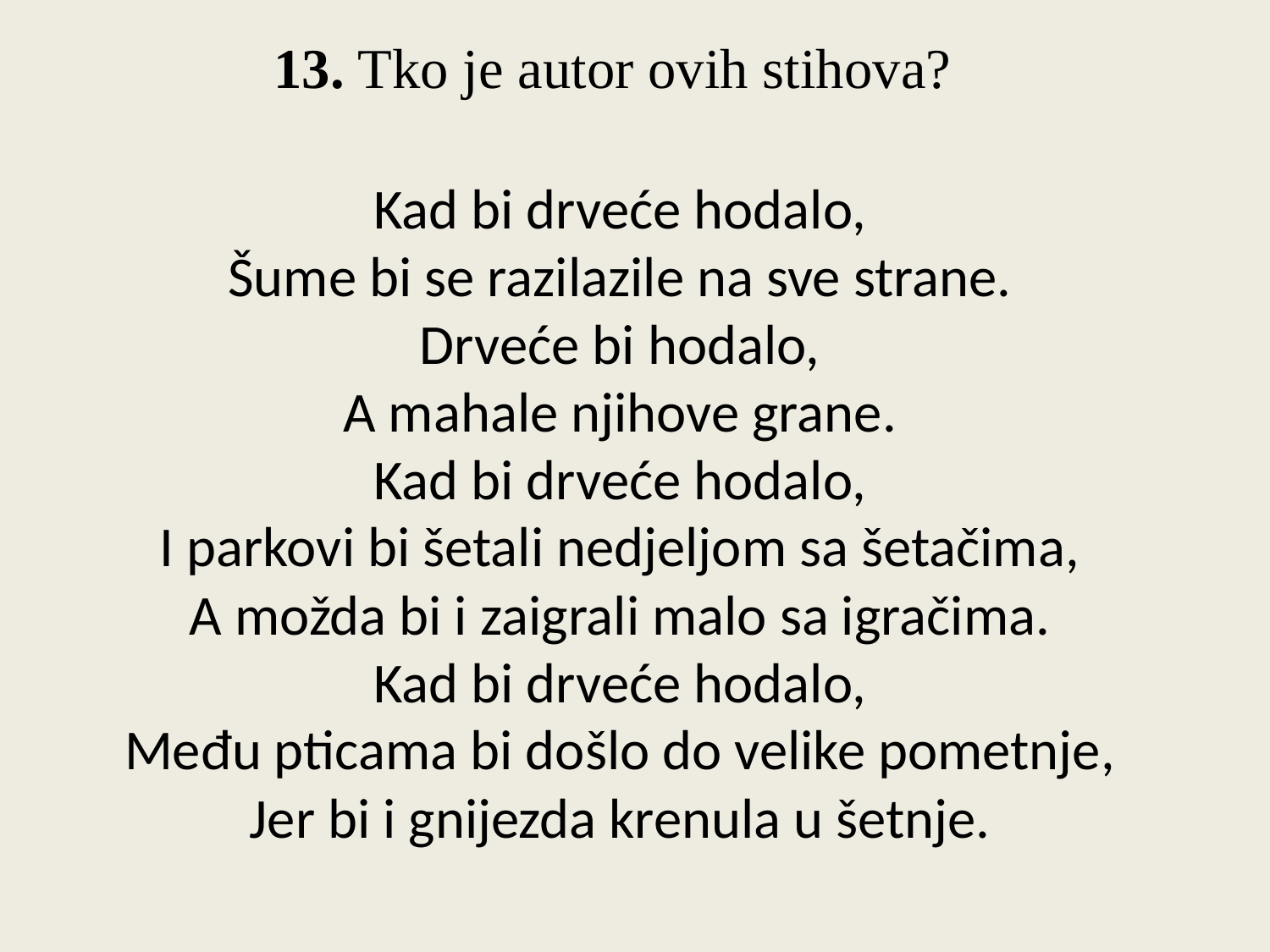

13. Tko je autor ovih stihova?
Kad bi drveće hodalo,
Šume bi se razilazile na sve strane.
Drveće bi hodalo,
A mahale njihove grane.
Kad bi drveće hodalo,
I parkovi bi šetali nedjeljom sa šetačima,
A možda bi i zaigrali malo sa igračima.
Kad bi drveće hodalo,
Među pticama bi došlo do velike pometnje,
Jer bi i gnijezda krenula u šetnje.